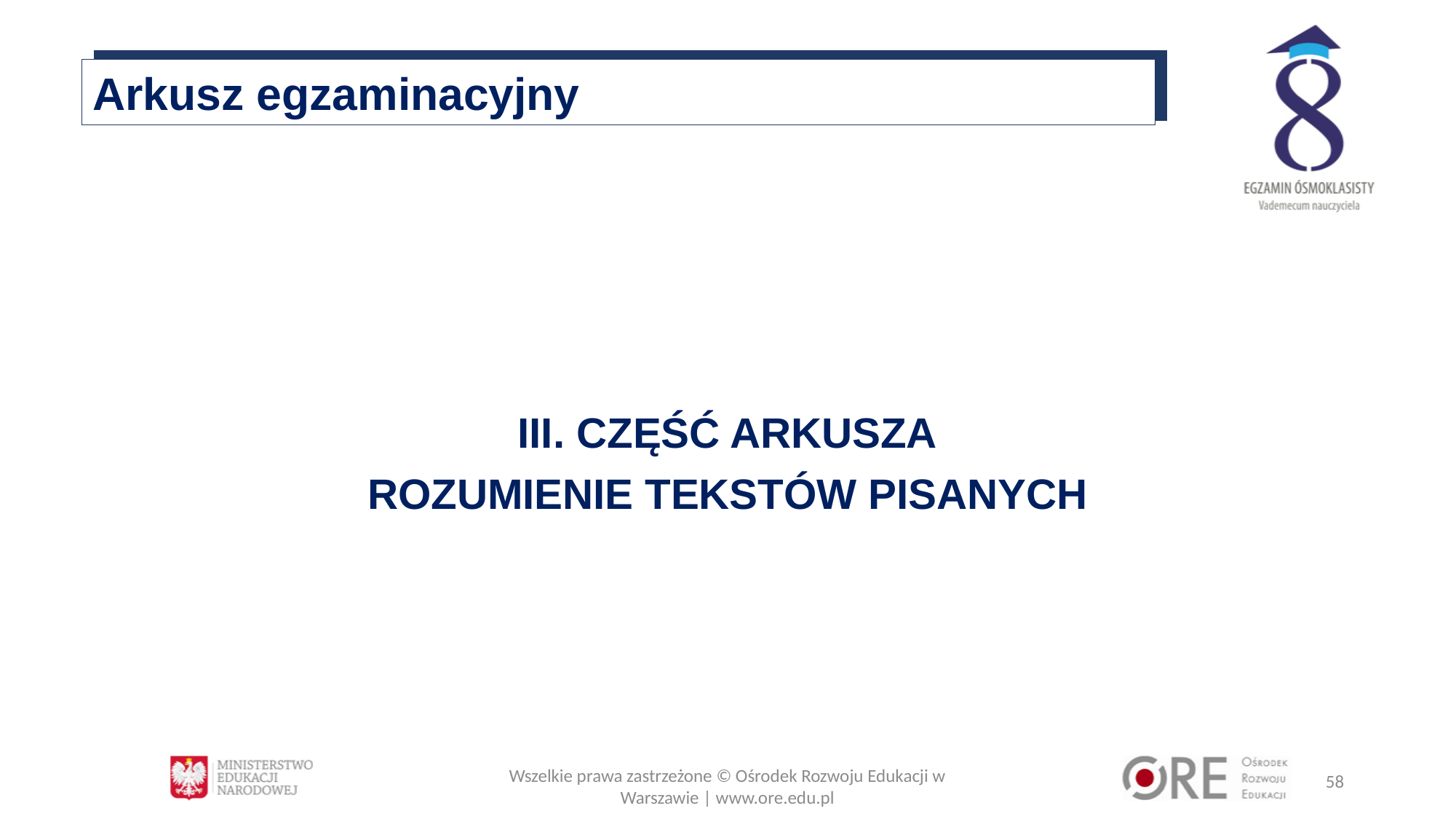

Arkusz egzaminacyjny

III. CZĘŚĆ ARKUSZA
ROZUMIENIE TEKSTÓW PISANYCH

Wszelkie prawa zastrzeżone © Ośrodek Rozwoju Edukacji w Warszawie | www.ore.edu.pl
58